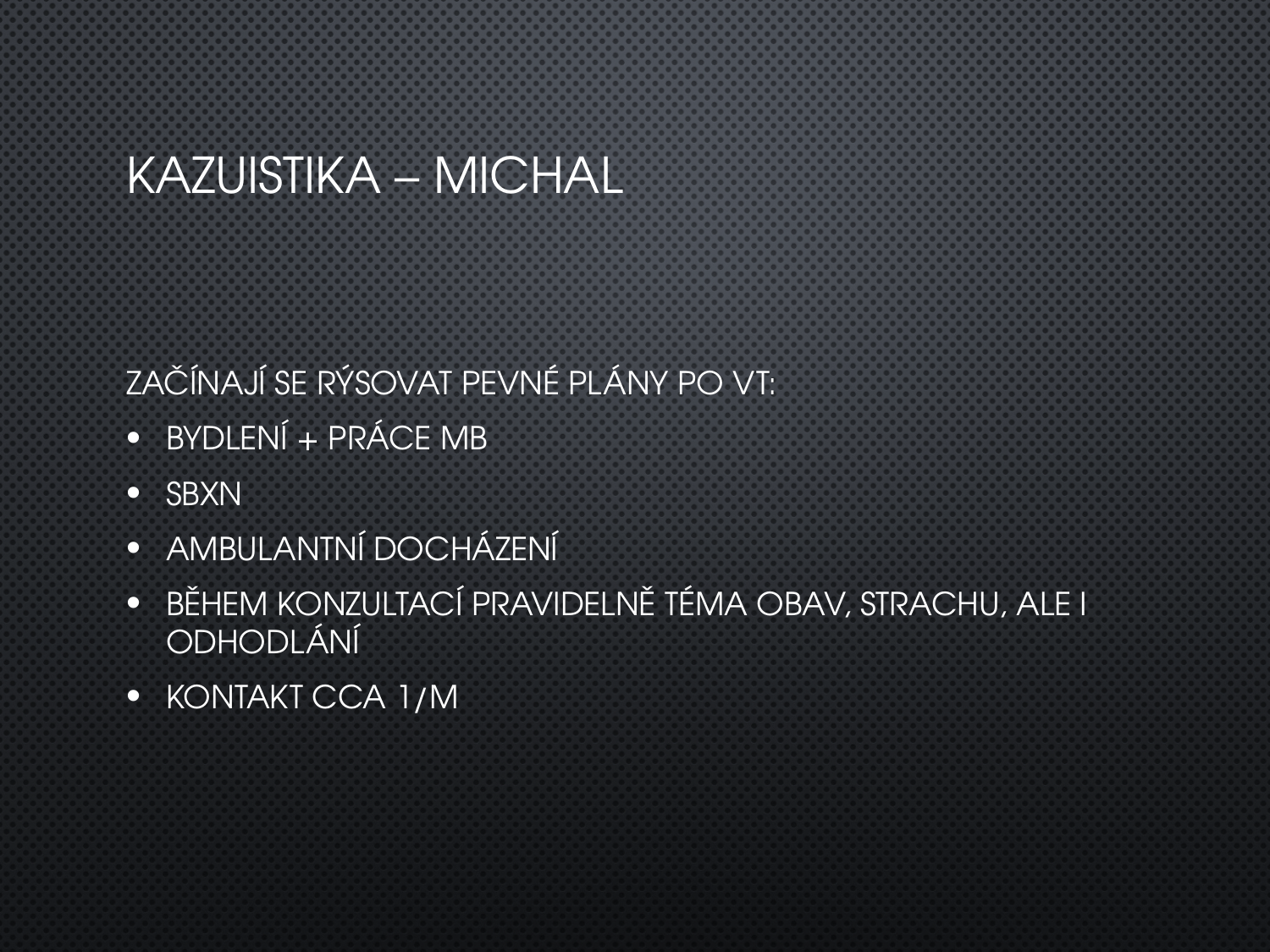

# Kazuistika – Michal
začínají se rýsovat pevné plány po VT:
bydlení + práce MB
SBXN
ambulantní docházení
během konzultací pravidelně téma obav, strachu, ale i odhodlání
kontakt cca 1/m